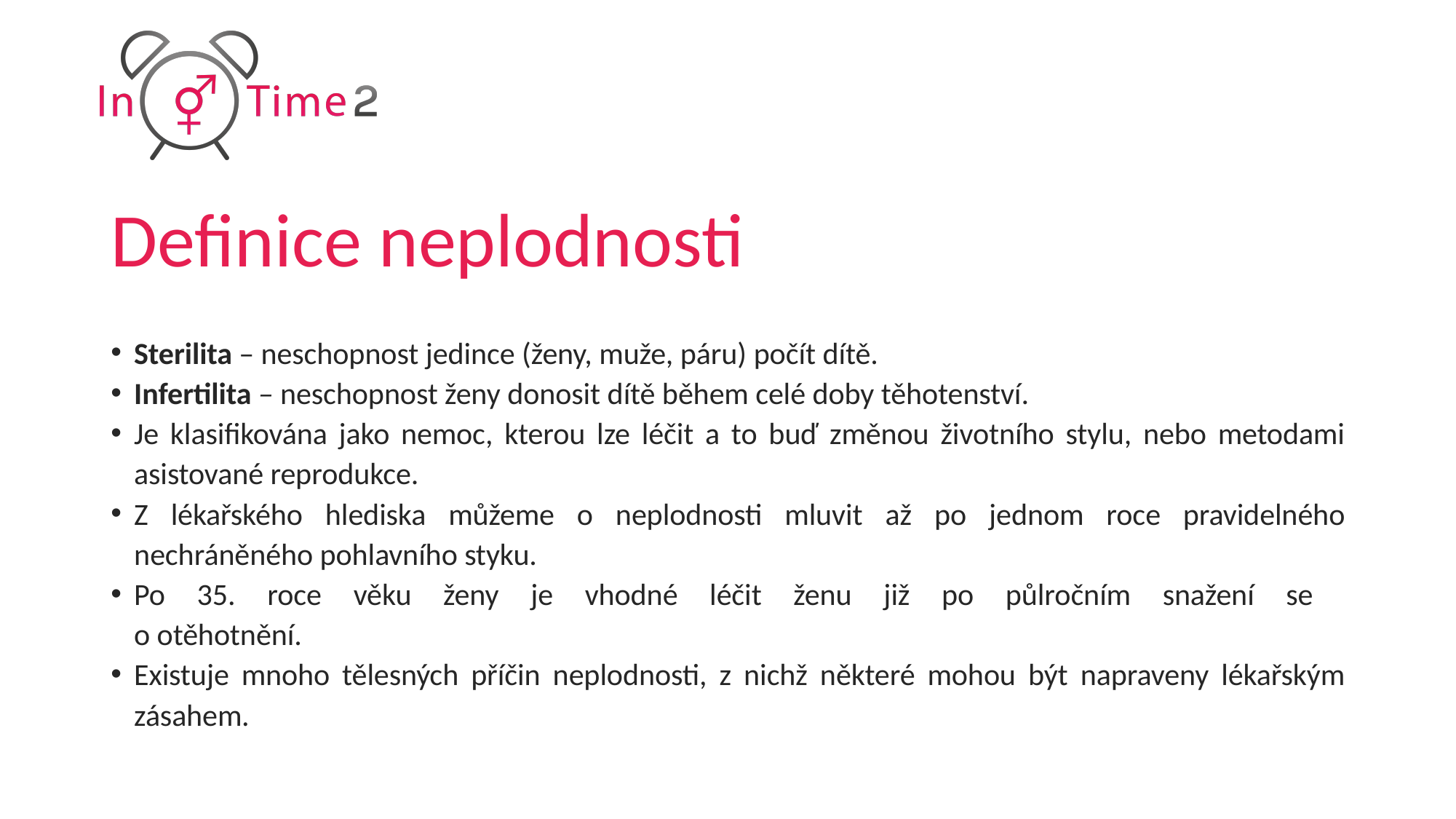

# Definice neplodnosti
Sterilita – neschopnost jedince (ženy, muže, páru) počít dítě.
Infertilita – neschopnost ženy donosit dítě během celé doby těhotenství.
Je klasifikována jako nemoc, kterou lze léčit a to buď změnou životního stylu, nebo metodami asistované reprodukce.
Z lékařského hlediska můžeme o neplodnosti mluvit až po jednom roce pravidelného nechráněného pohlavního styku.
Po 35. roce věku ženy je vhodné léčit ženu již po půlročním snažení se
o otěhotnění.
Existuje mnoho tělesných příčin neplodnosti, z nichž některé mohou být napraveny lékařským zásahem.